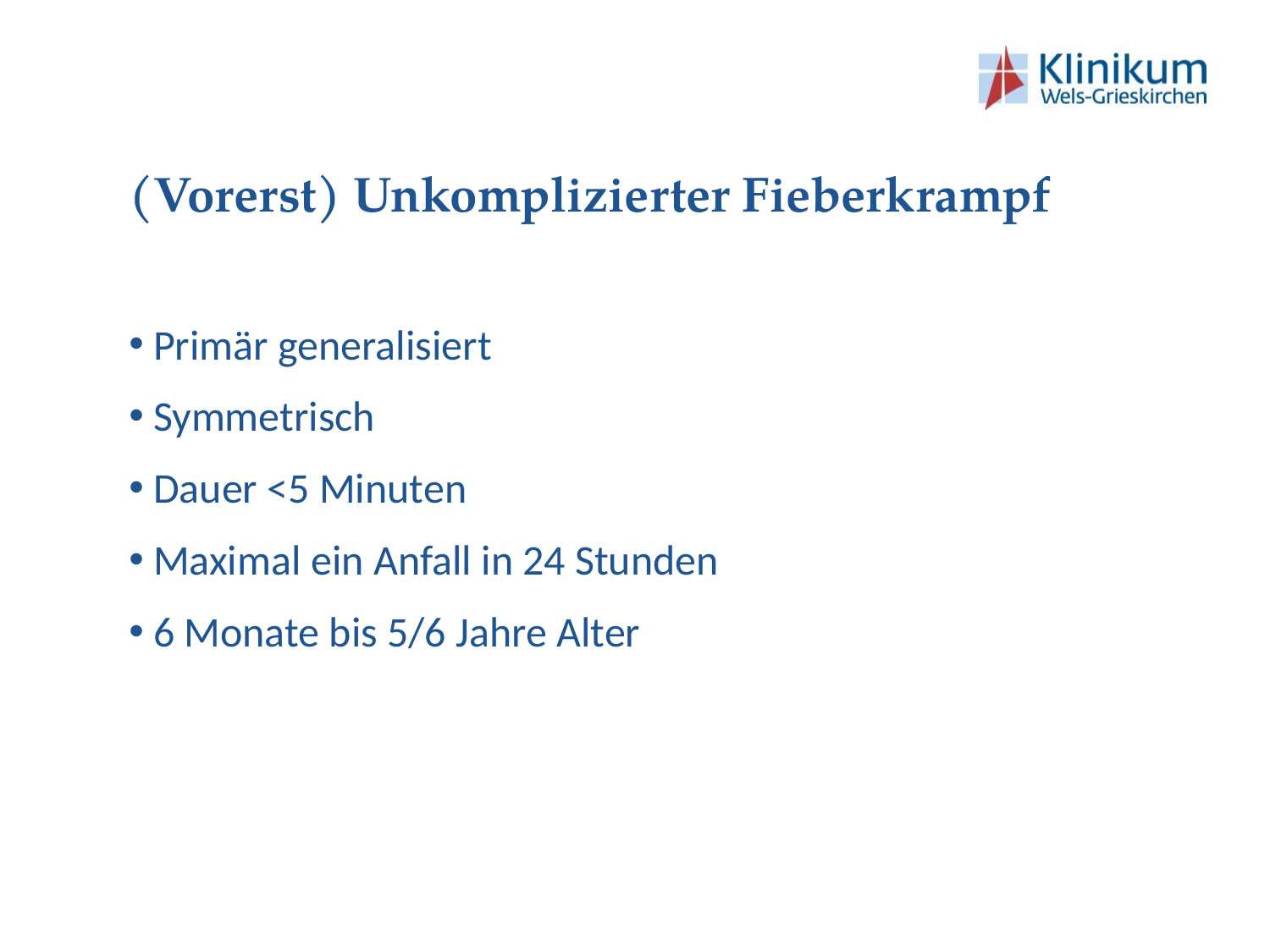

# (Vorerst) Unkomplizierter Fieberkrampf
Primär generalisiert
Symmetrisch
Dauer <5 Minuten
Maximal ein Anfall in 24 Stunden
6 Monate bis 5/6 Jahre Alter